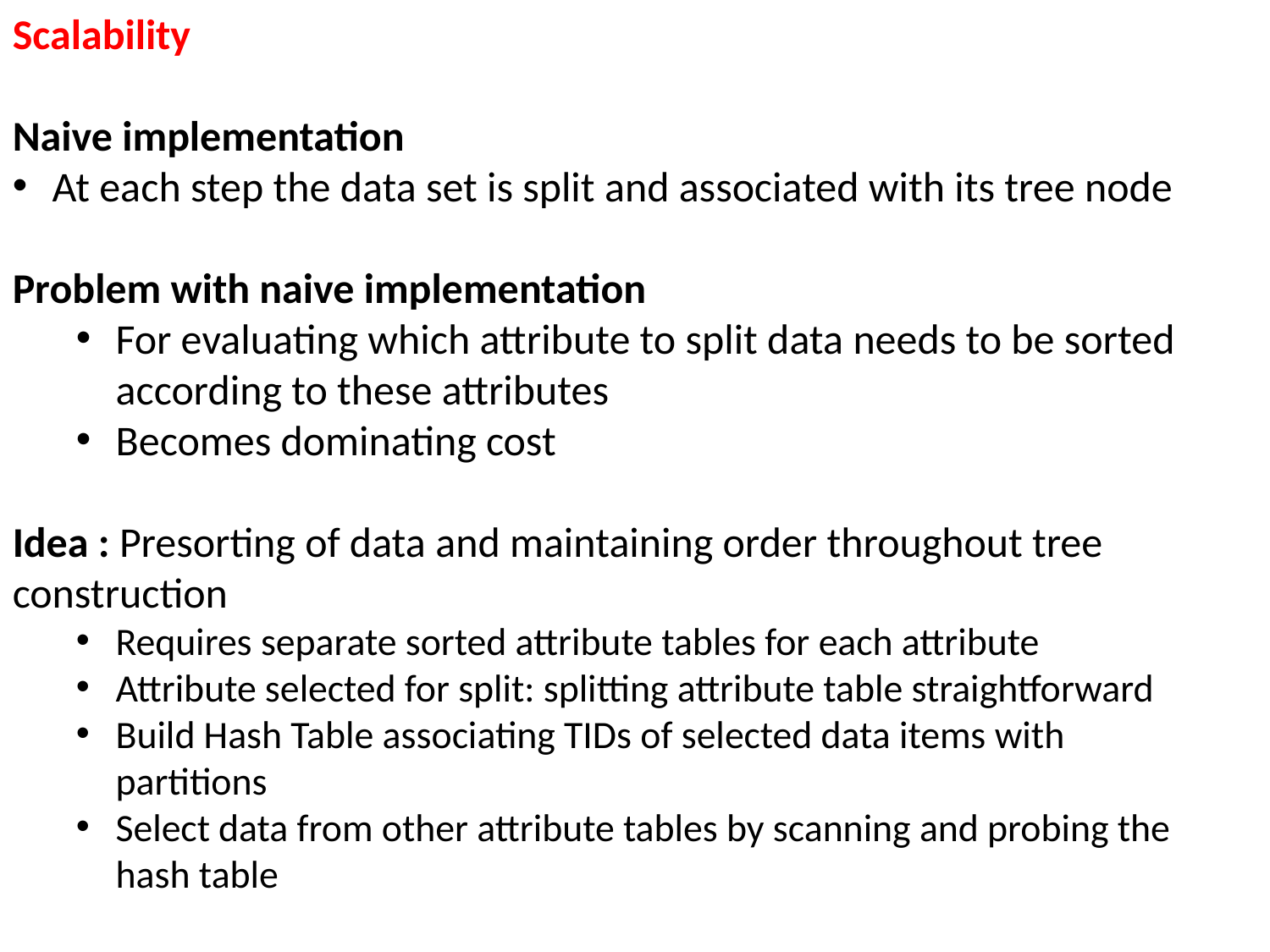

Scalability

Naive implementation
At each step the data set is split and associated with its tree node

Problem with naive implementation
For evaluating which attribute to split data needs to be sorted according to these attributes
Becomes dominating cost

Idea : Presorting of data and maintaining order throughout tree construction
Requires separate sorted attribute tables for each attribute
Attribute selected for split: splitting attribute table straightforward
Build Hash Table associating TIDs of selected data items with partitions
Select data from other attribute tables by scanning and probing the hash table